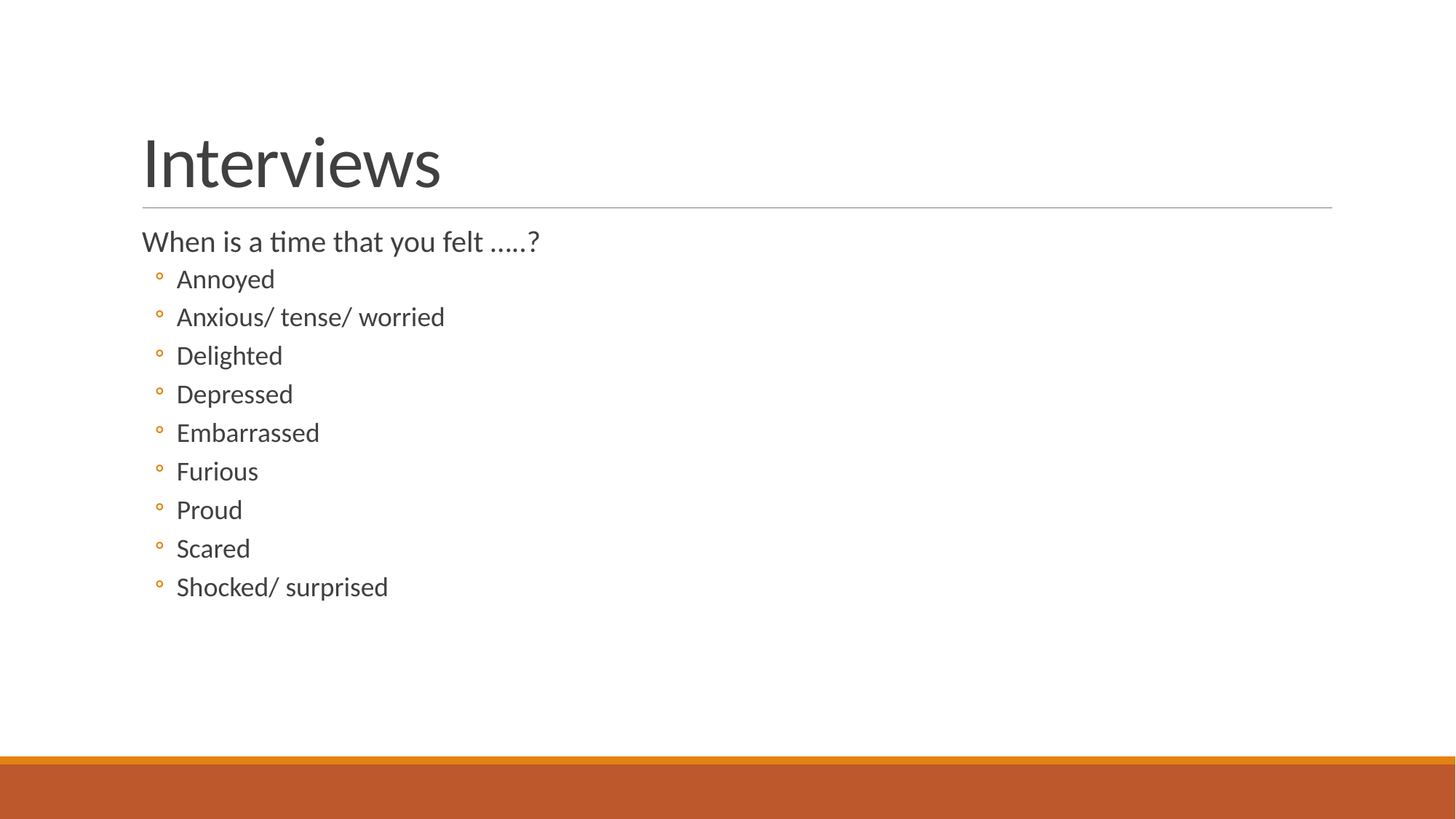

# Interviews
When is a time that you felt …..?
Annoyed
Anxious/ tense/ worried
Delighted
Depressed
Embarrassed
Furious
Proud
Scared
Shocked/ surprised